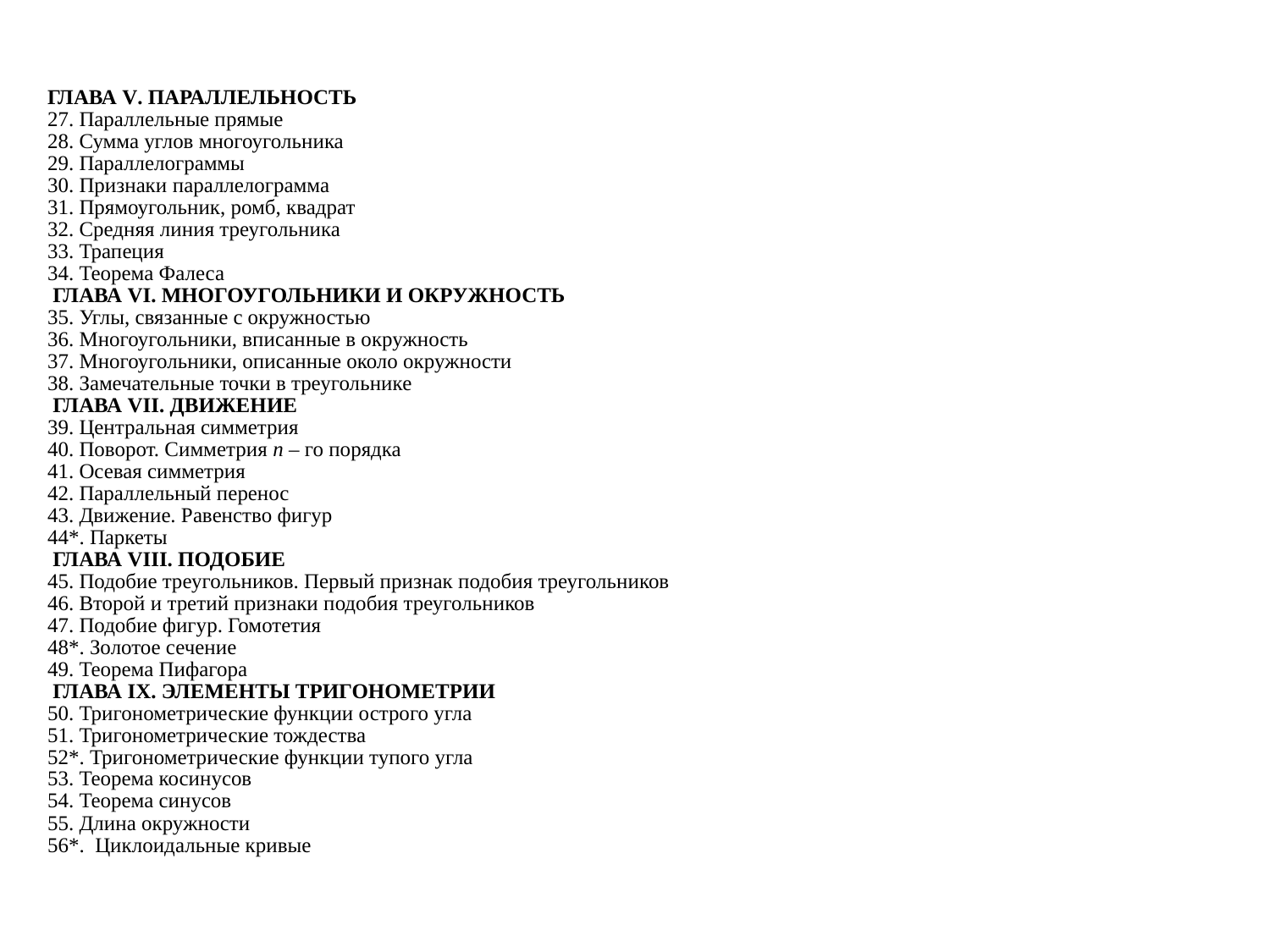

ГЛАВА V. ПАРАЛЛЕЛЬНОСТЬ
27. Параллельные прямые
28. Сумма углов многоугольника
29. Параллелограммы
30. Признаки параллелограмма
31. Прямоугольник, ромб, квадрат
32. Средняя линия треугольника
33. Трапеция
34. Теорема Фалеса
 ГЛАВА VI. МНОГОУГОЛЬНИКИ И ОКРУЖНОСТЬ
35. Углы, связанные с окружностью
36. Многоугольники, вписанные в окружность
37. Многоугольники, описанные около окружности
38. Замечательные точки в треугольнике
 ГЛАВА VII. ДВИЖЕНИЕ
39. Центральная симметрия
40. Поворот. Симметрия n – го порядка
41. Осевая симметрия
42. Параллельный перенос
43. Движение. Равенство фигур
44*. Паркеты
 ГЛАВА VIII. ПОДОБИЕ
45. Подобие треугольников. Первый признак подобия треугольников
46. Второй и третий признаки подобия треугольников
47. Подобие фигур. Гомотетия
48*. Золотое сечение
49. Теорема Пифагора
 ГЛАВА IX. ЭЛЕМЕНТЫ ТРИГОНОМЕТРИИ
50. Тригонометрические функции острого угла
51. Тригонометрические тождества
52*. Тригонометрические функции тупого угла
53. Теорема косинусов
54. Теорема синусов
55. Длина окружности
56*.  Циклоидальные кривые
7 класс
ГЛАВА I. НАЧАЛА ГЕОМЕТРИИ
1. Основные геометрические фигуры                                                       7
2. Отрезок и луч                                                                                        10
3. Измерение длин отрезков                                                                     14
4. Полуплоскость и угол                                                                           19
5. Измерение величин углов                                                                     24
6. Ломаные и многоугольники                                                                 28

ГЛАВА II. РАВЕНСТВО ТРЕУГОЛЬНИКОВ
7. Треугольники                                                                                         32
8. Первый признак равенства треугольников                                         34
9. Второй признак равенства треугольников                                          36
10. Равнобедренные треугольники                                                          38
11. Третий признак равенства треугольников                                        41
12. Соотношения между сторонами и углами треугольника                43
13. Соотношения между сторонами треугольника                                46
14. Прямоугольные треугольники                                                           49
15. Перпендикуляр и наклонная                                                              52

ГЛАВА III. ОКРУЖНОСТЬ И ГЕОМЕТРИЧЕСКИЕ МЕСТА
ТОЧЕК
16. Окружность и круг                                                                              56
17. Взаимное расположение прямой и окружности                               59
18. Взаимное расположение двух окружностей                                     63
19. Геометрические места точек                                                              67
20. Задачи на построение                                                                          70

ГЛАВА IV. КРИВЫЕ И ГРАФЫ*
21*. Парабола                                                                                             73
22*. Эллипс                                                                                                77
23*. Гипербола                                                                                           81
24*. Графы                                                                                                  84
25*. Теорема Эйлера                                                                                 87
26*. Проблема четырех красок                                                                 90